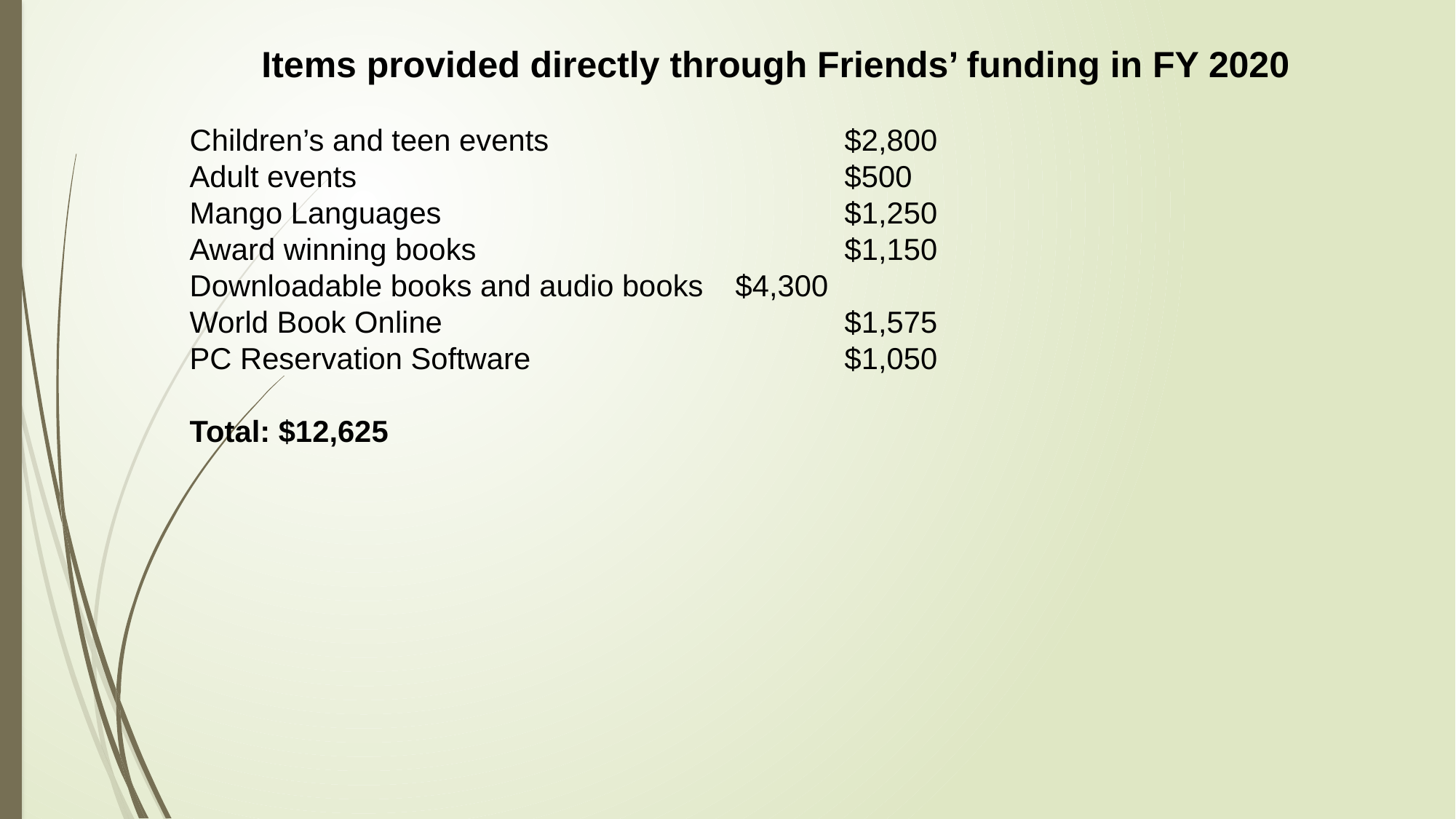

Items provided directly through Friends’ funding in FY 2020

Children’s and teen events			$2,800
Adult events					$500
Mango Languages				$1,250
Award winning books				$1,150
Downloadable books and audio books	$4,300
World Book Online				$1,575
PC Reservation Software			$1,050
Total: $12,625